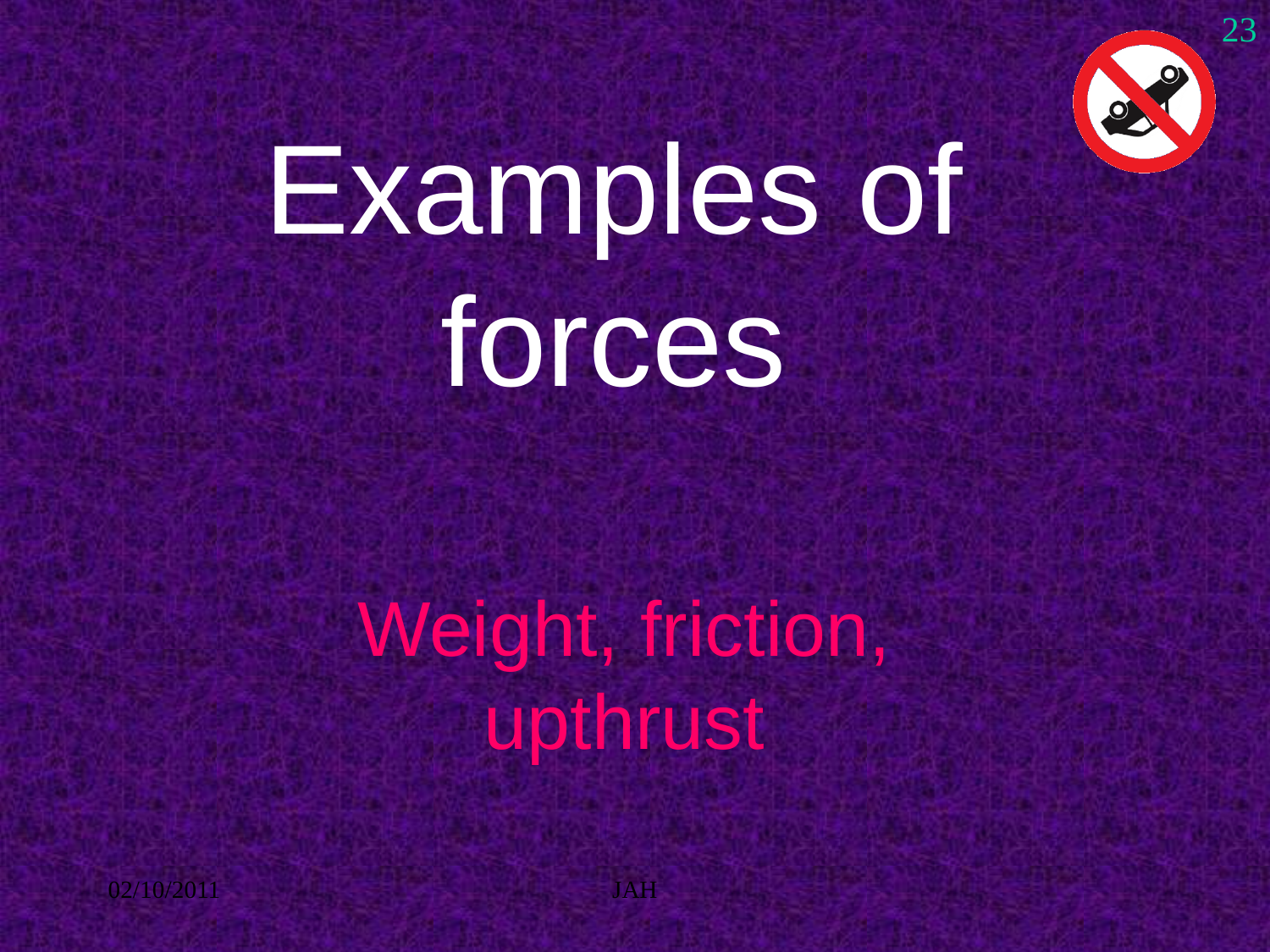

23
# Examples of forces
Weight, friction, upthrust
02/10/2011
JAH